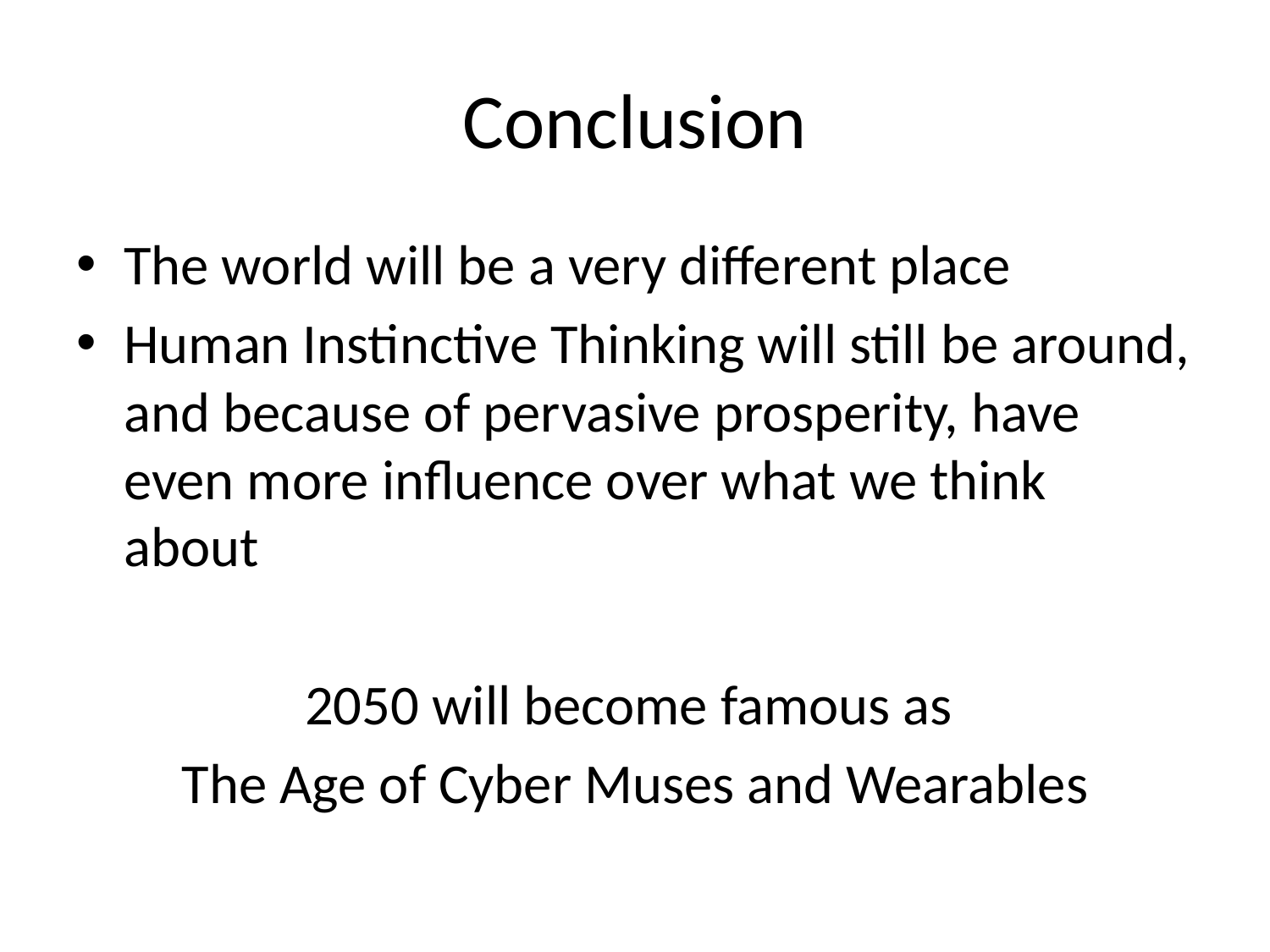

# Conclusion
The world will be a very different place
Human Instinctive Thinking will still be around, and because of pervasive prosperity, have even more influence over what we think about

2050 will become famous as
The Age of Cyber Muses and Wearables